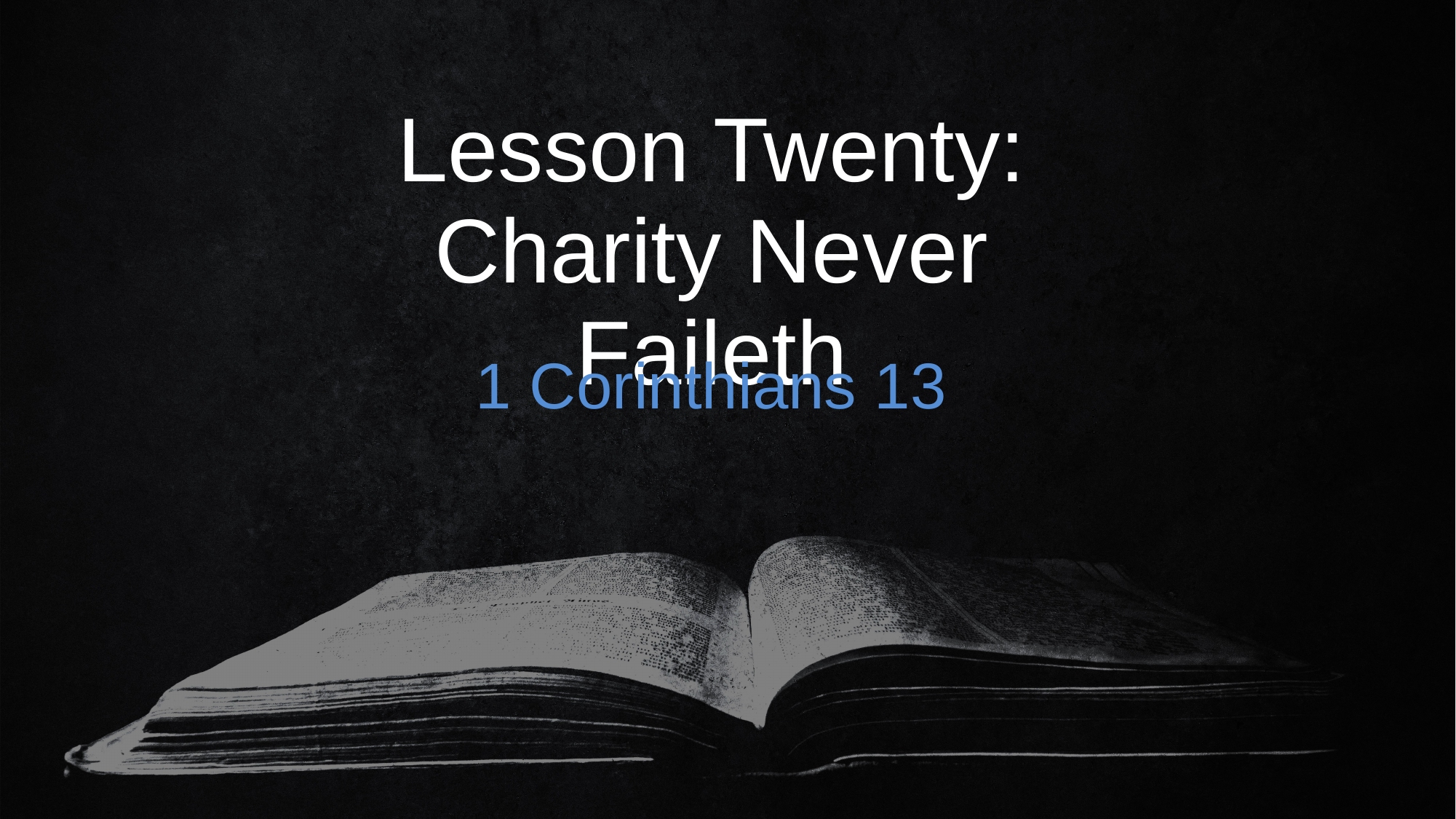

# Lesson Twenty: Charity Never Faileth
1 Corinthians 13